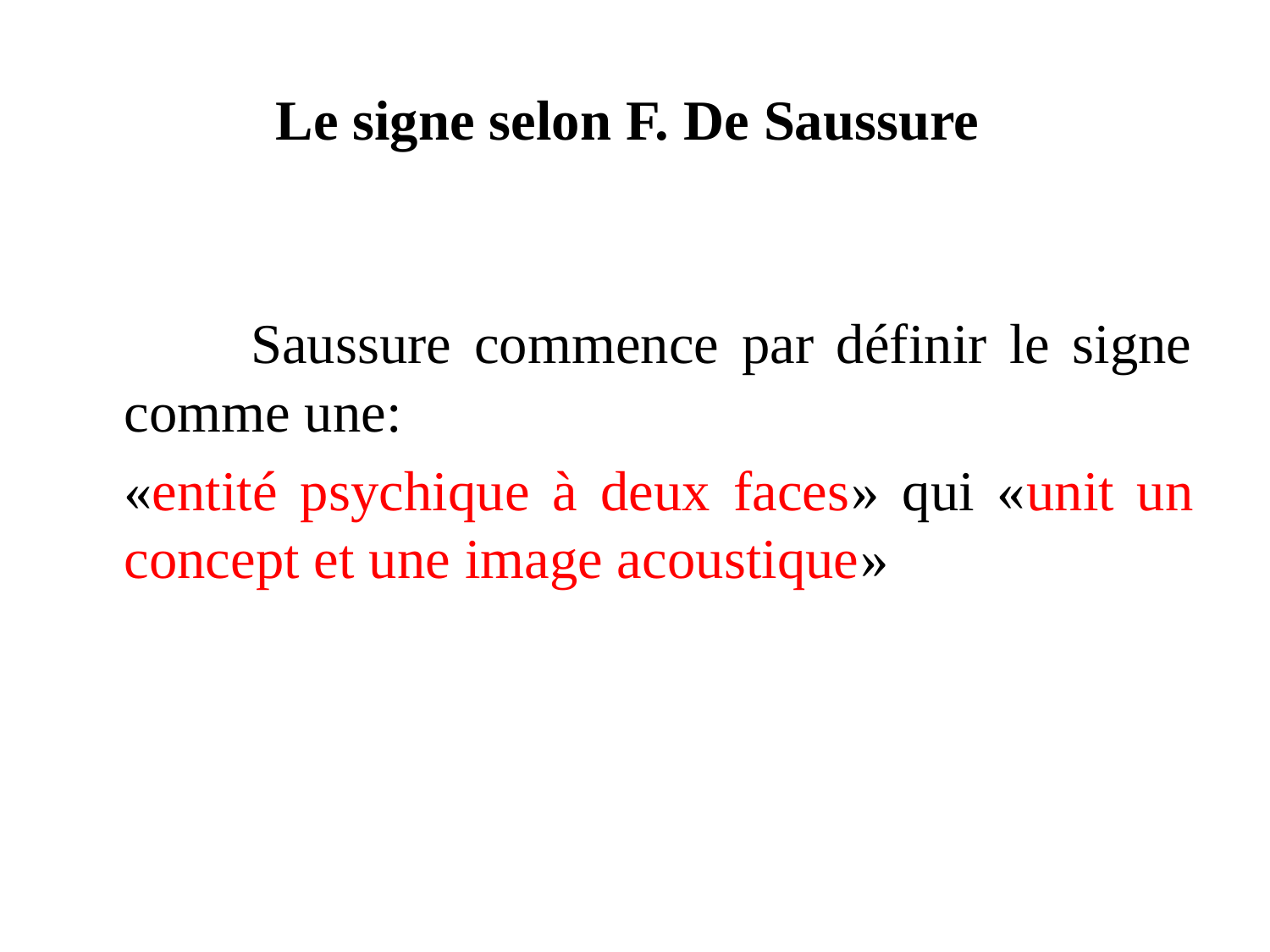

# Le signe selon F. De Saussure

		Saussure commence par définir le signe comme une:
	«entité psychique à deux faces» qui «unit un concept et une image acoustique»